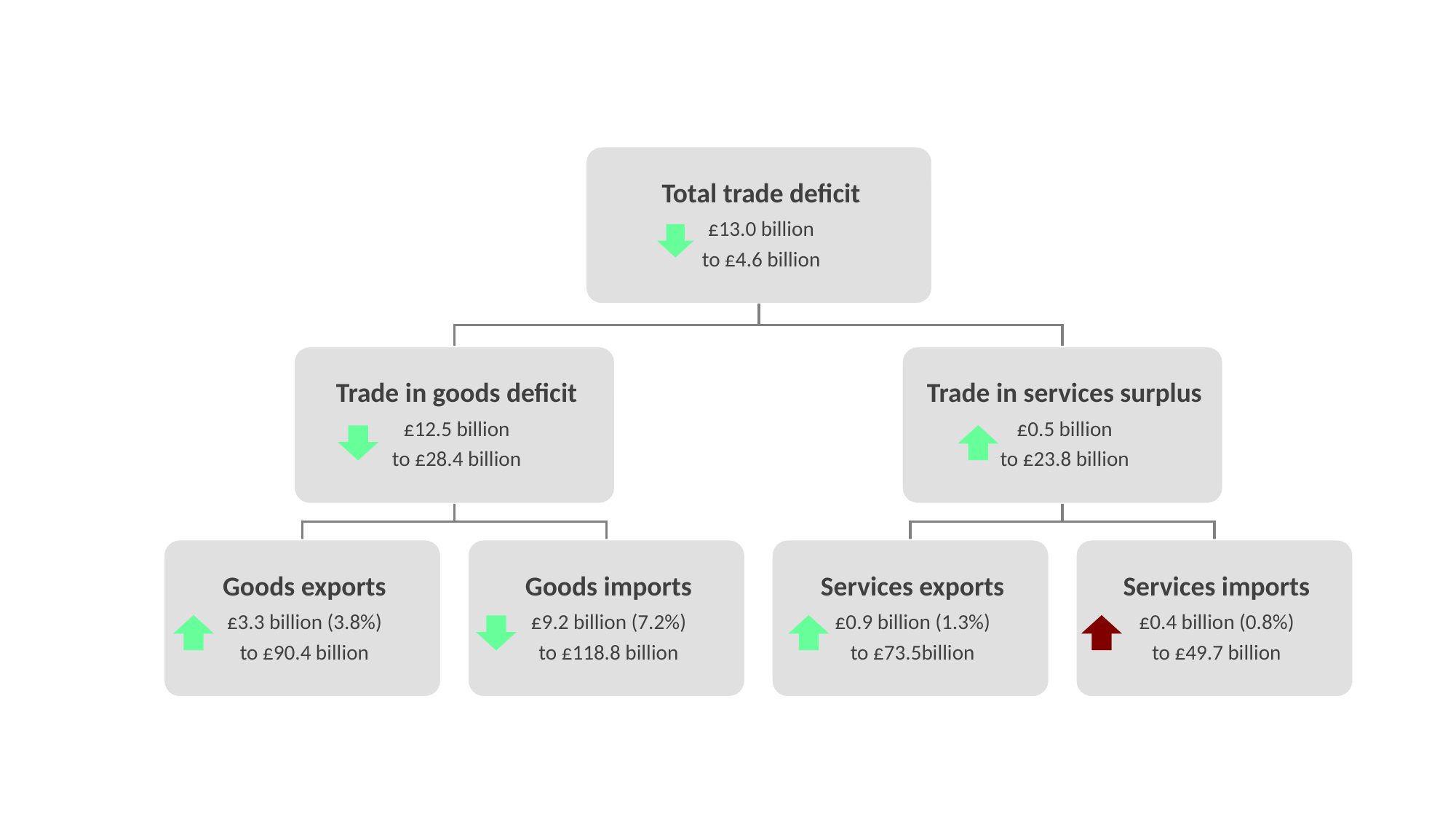

Total trade deficit
£13.0 billion
to £4.6 billion
Trade in goods deficit
£12.5 billion
to £28.4 billion
Goods exports
£3.3 billion (3.8%)
to £90.4 billion
Goods imports
£9.2 billion (7.2%)
to £118.8 billion
Trade in services surplus
£0.5 billion
to £23.8 billion
Services exports
£0.9 billion (1.3%)
to £73.5billion
Services imports
£0.4 billion (0.8%)
to £49.7 billion